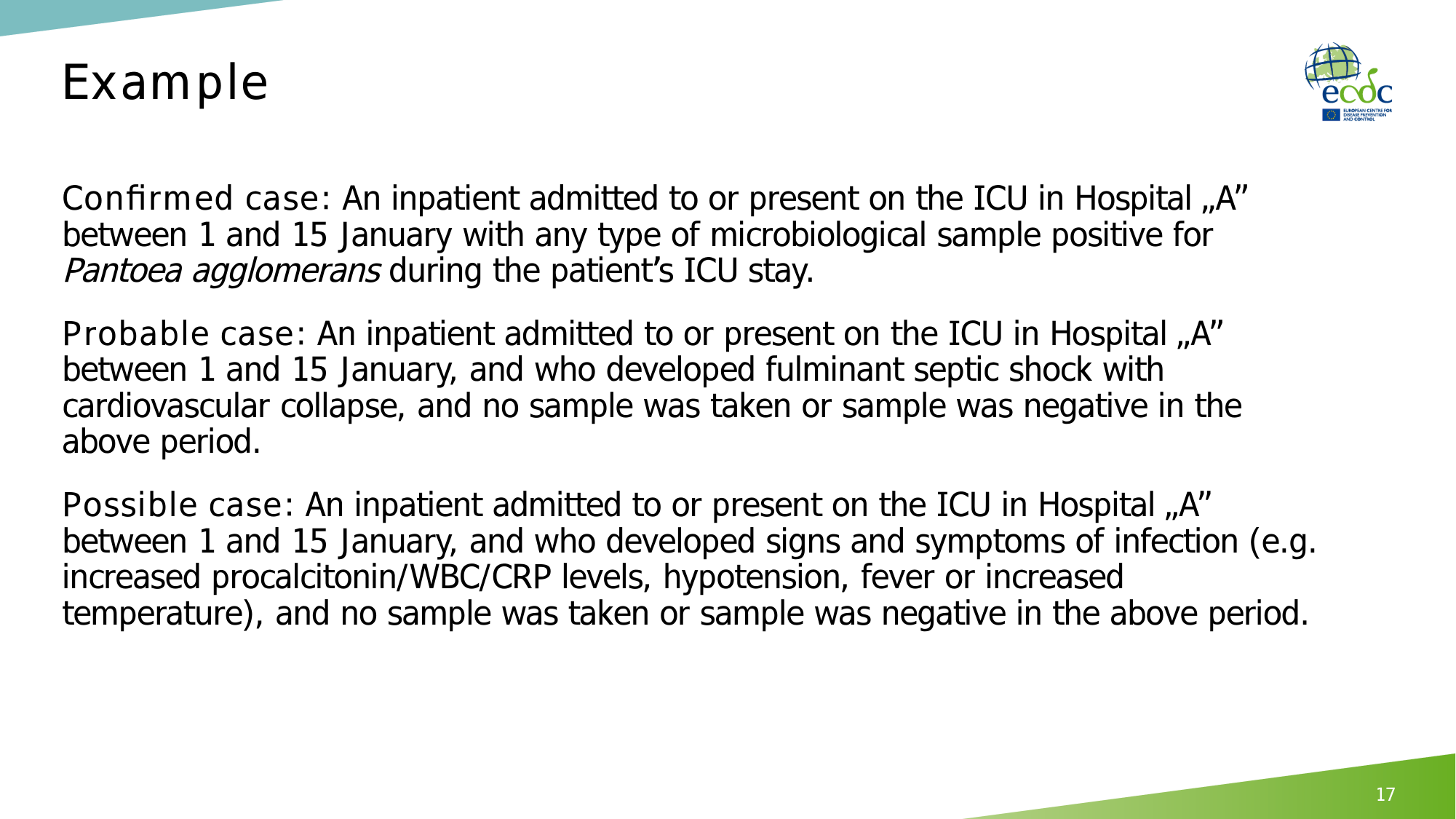

# Example
Confirmed case: An inpatient admitted to or present on the ICU in Hospital „A” between 1 and 15 January with any type of microbiological sample positive for Pantoea agglomerans during the patient’s ICU stay.
Probable case: An inpatient admitted to or present on the ICU in Hospital „A” between 1 and 15 January, and who developed fulminant septic shock with cardiovascular collapse, and no sample was taken or sample was negative in the above period.
Possible case: An inpatient admitted to or present on the ICU in Hospital „A” between 1 and 15 January, and who developed signs and symptoms of infection (e.g. increased procalcitonin/WBC/CRP levels, hypotension, fever or increased temperature), and no sample was taken or sample was negative in the above period.

17